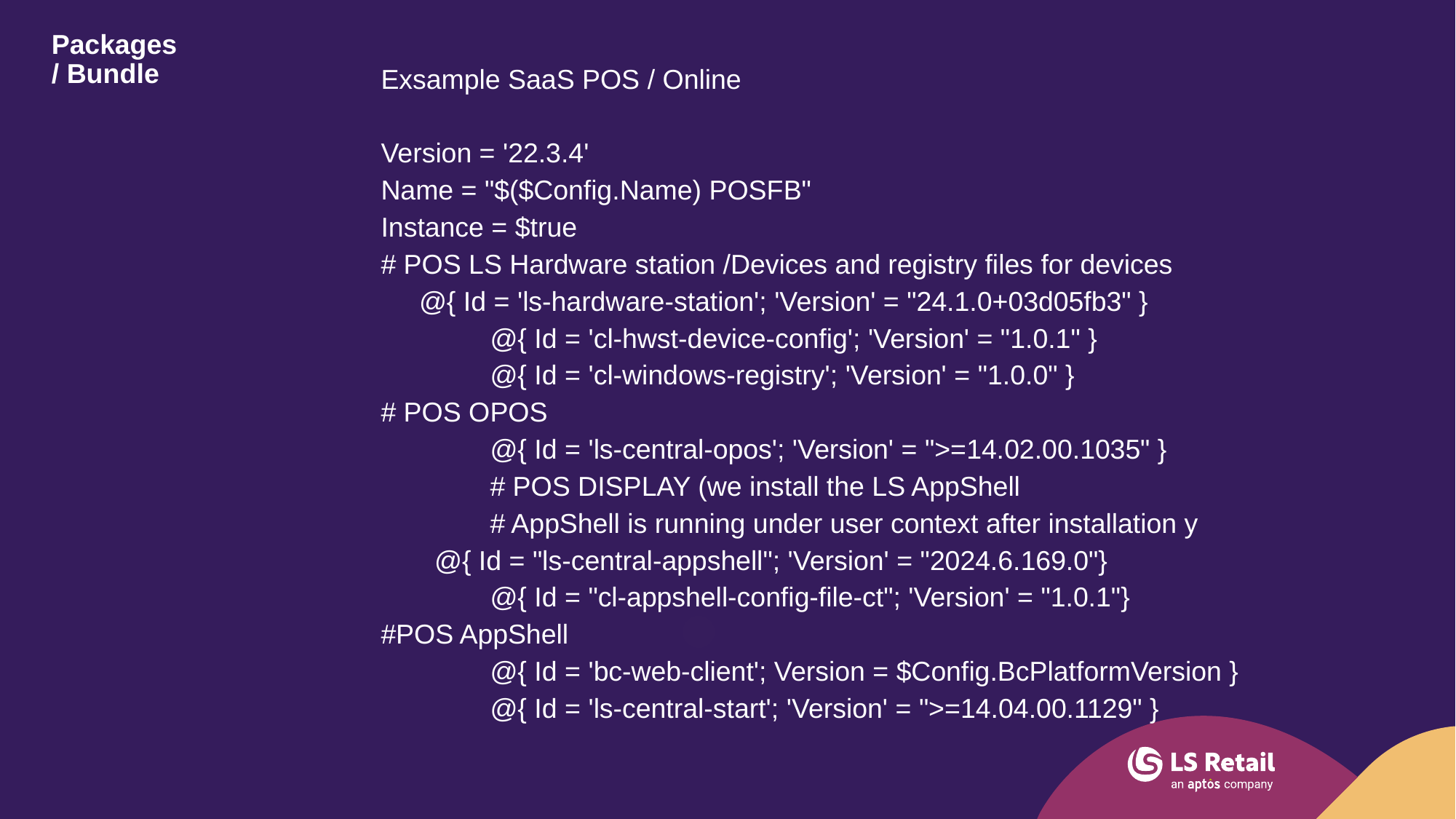

# Packages / Bundle
Exsample SaaS POS / Online

Version = '22.3.4'
Name = "$($Config.Name) POSFB"
Instance = $true
# POS LS Hardware station /Devices and registry files for devices
     @{ Id = 'ls-hardware-station'; 'Version' = "24.1.0+03d05fb3" }
	@{ Id = 'cl-hwst-device-config'; 'Version' = "1.0.1" }
	@{ Id = 'cl-windows-registry'; 'Version' = "1.0.0" }
# POS OPOS
	@{ Id = 'ls-central-opos'; 'Version' = ">=14.02.00.1035" }
	# POS DISPLAY (we install the LS AppShell
	# AppShell is running under user context after installation y
       @{ Id = "ls-central-appshell"; 'Version' = "2024.6.169.0"}
	@{ Id = "cl-appshell-config-file-ct"; 'Version' = "1.0.1"}
#POS AppShell
	@{ Id = 'bc-web-client'; Version = $Config.BcPlatformVersion }
	@{ Id = 'ls-central-start'; 'Version' = ">=14.04.00.1129" }